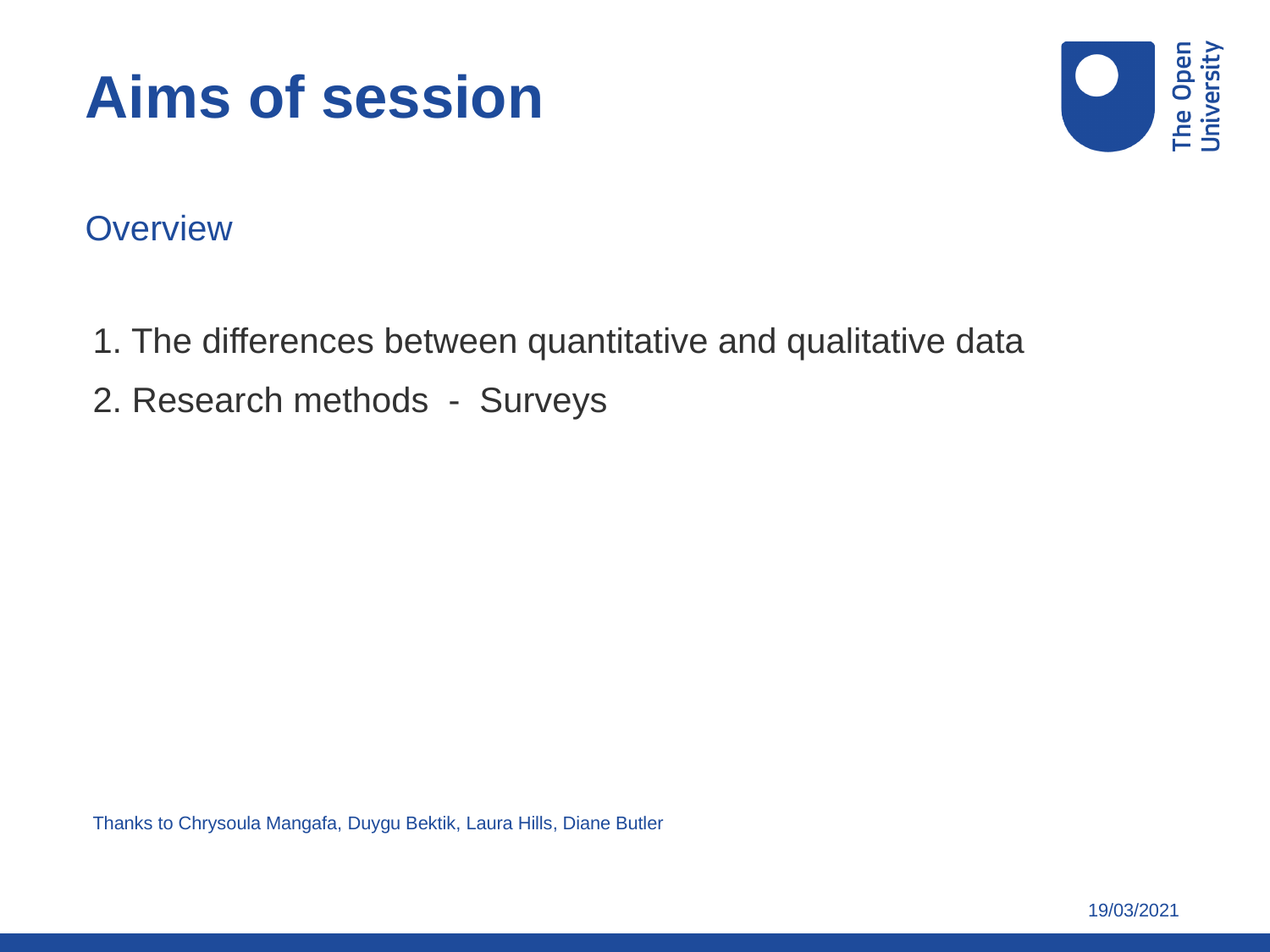

Aims of session
Overview

1. The differences between quantitative and qualitative data
2. Research methods  -  Surveys

Thanks to Chrysoula Mangafa, Duygu Bektik, Laura Hills, Diane Butler